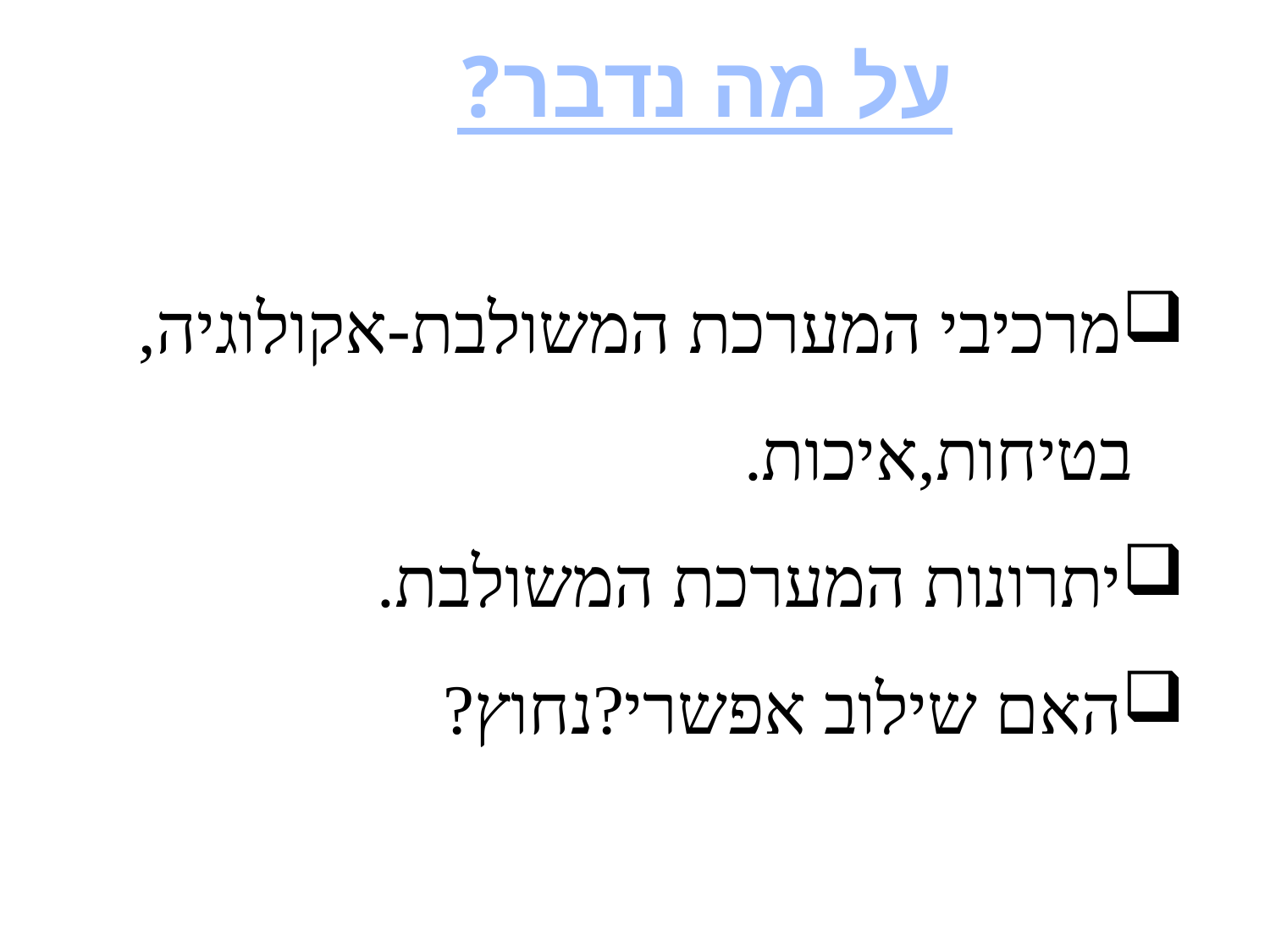

על מה נדבר?
מרכיבי המערכת המשולבת-אקולוגיה,
   בטיחות,איכות.
יתרונות המערכת המשולבת.
האם שילוב אפשרי?נחוץ?